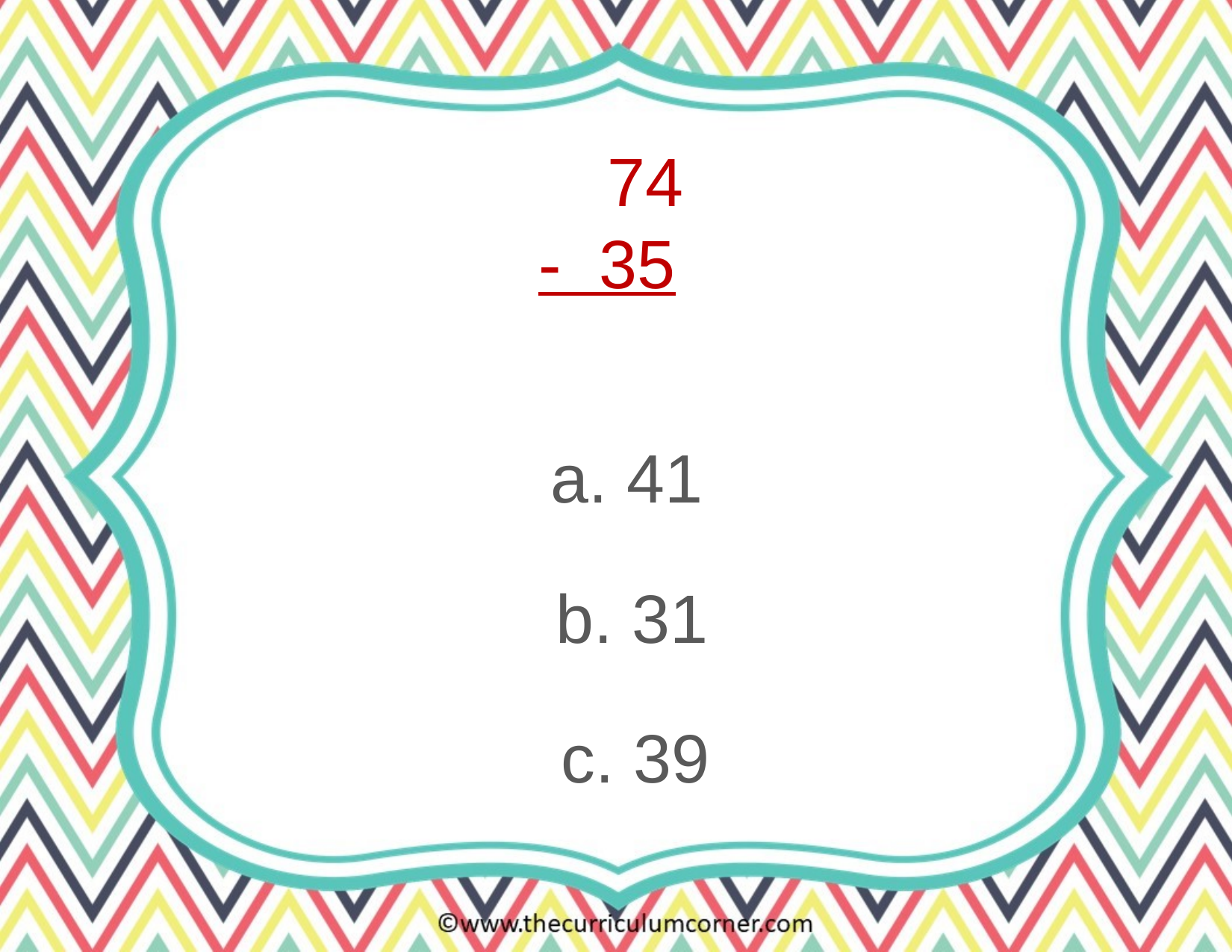

74
-  35
a. 41
b. 31
c. 39